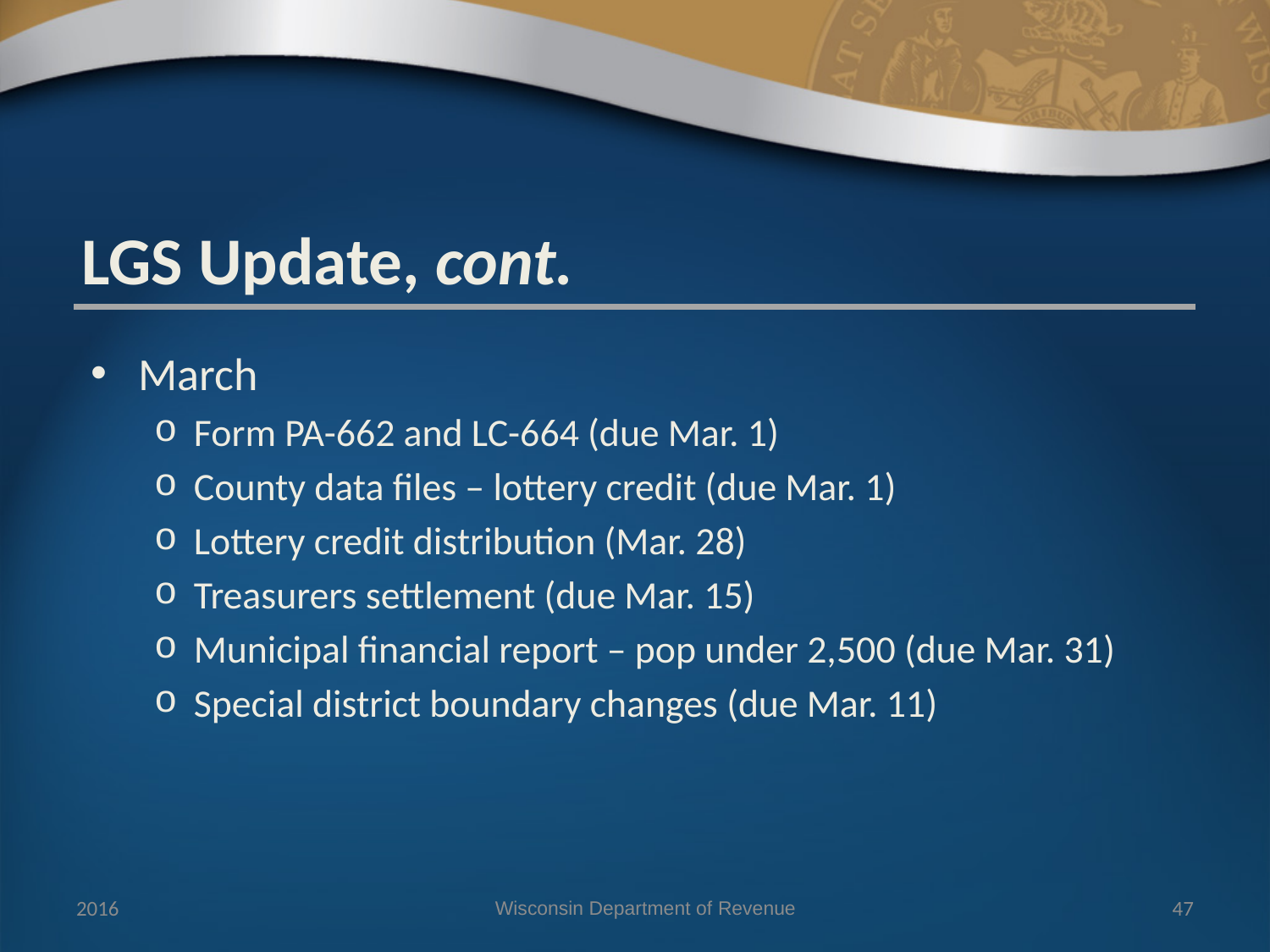

LGS Update, cont.
March
Form PA-662 and LC-664 (due Mar. 1)
County data files – lottery credit (due Mar. 1)
Lottery credit distribution (Mar. 28)
Treasurers settlement (due Mar. 15)
Municipal financial report – pop under 2,500 (due Mar. 31)
Special district boundary changes (due Mar. 11)

2016
Wisconsin Department of Revenue
47